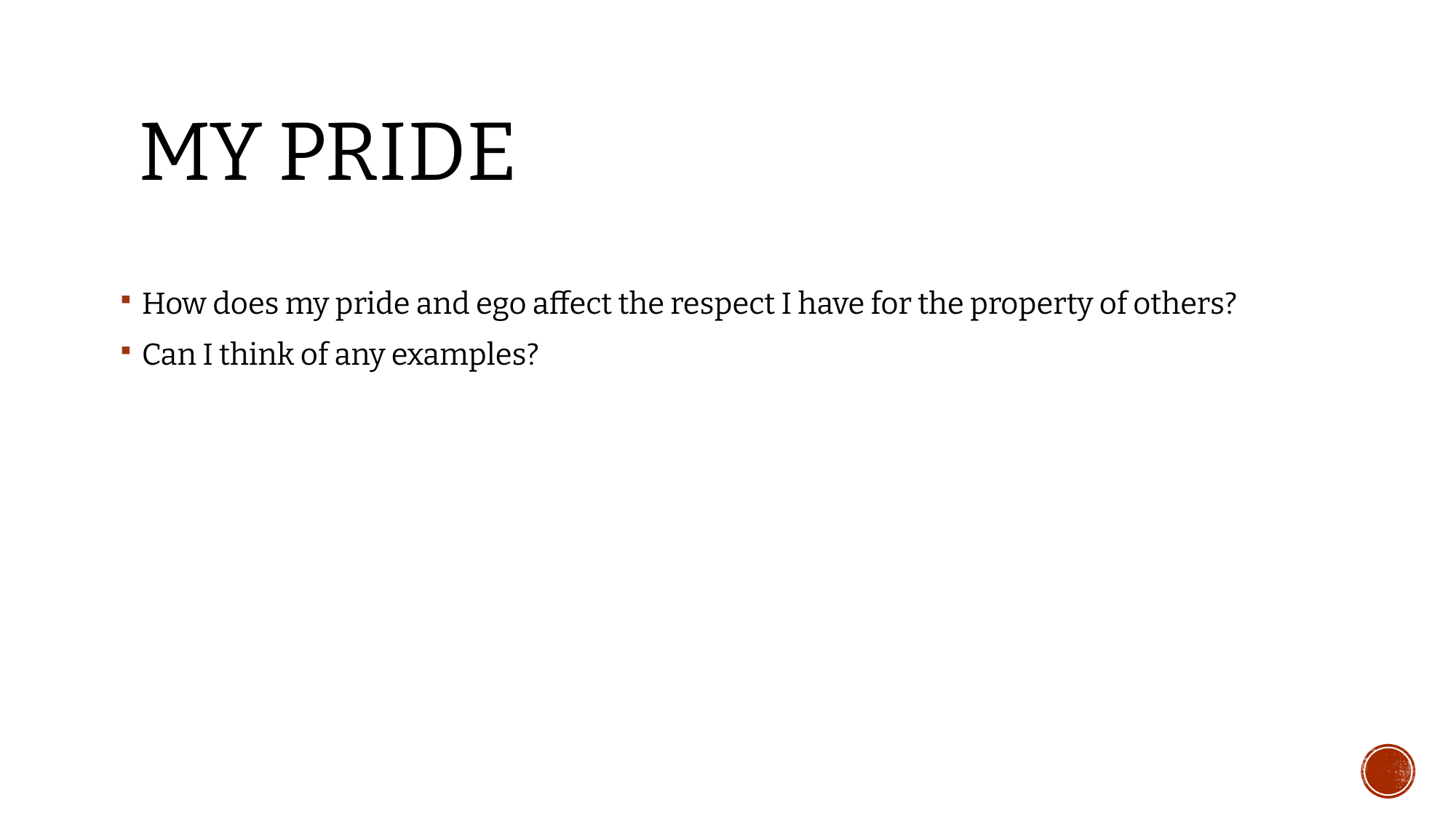

# My Pride
How does my pride and ego affect the respect I have for the property of others?
Can I think of any examples?